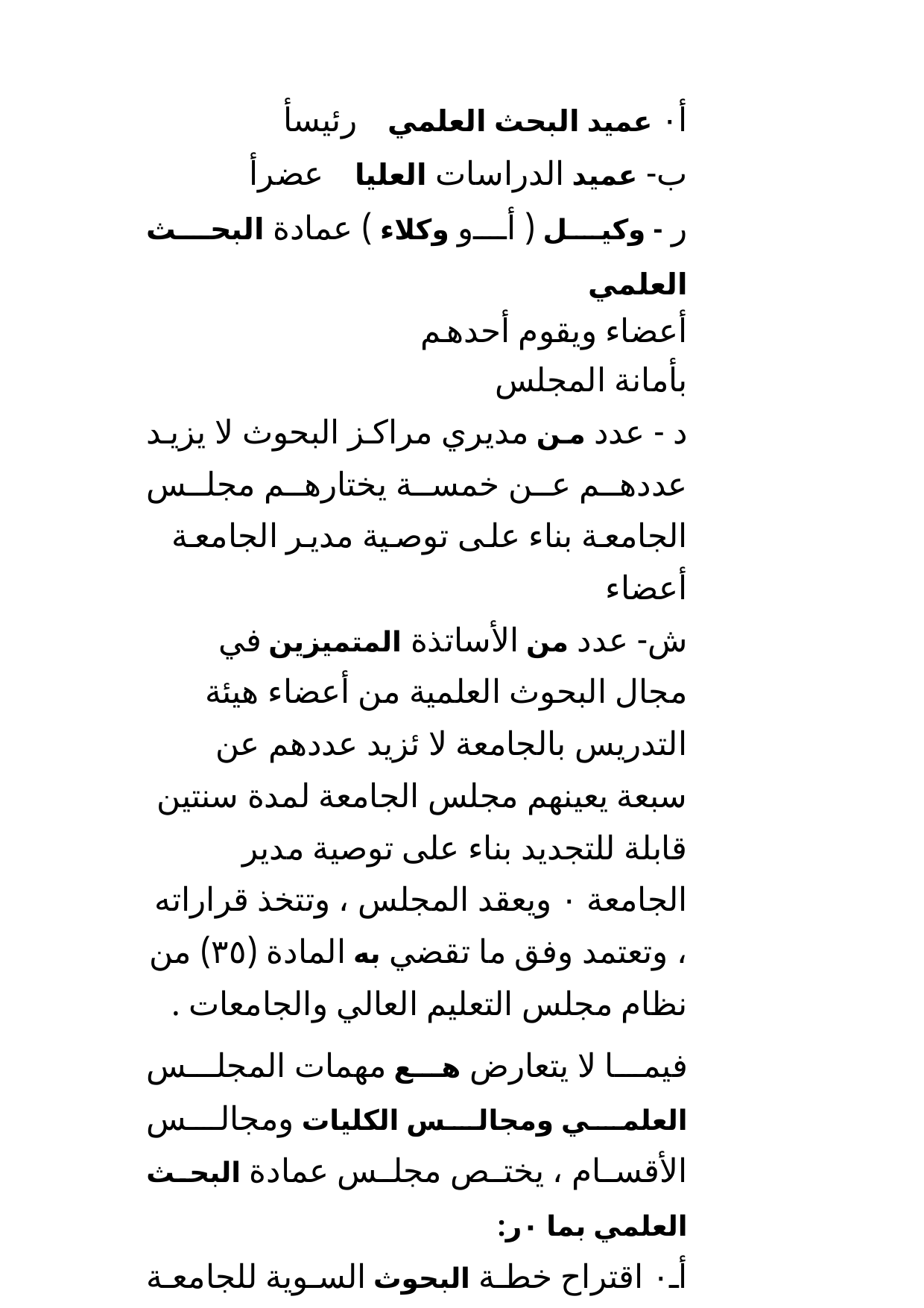

أ٠ عميد البحث العلمي    رئيسأ
ب- عميد الدراسات العليا    عضرأ
ر - وكيل ( أو وكلاء ) عمادة البحث العلمي
أعضاء ويقوم أحدهم بأمانة المجلس
د - عدد من مديري مراكز البحوث لا يزيد عددهم عن خمسة يختارهم مجلس الجامعة بناء على توصية مدير الجامعة    أعضاء
ش- عدد من الأساتذة المتميزين في مجال البحوث العلمية من أعضاء هيئة التدريس بالجامعة لا ئزيد عددهم عن سبعة يعينهم مجلس الجامعة لمدة سنتين قابلة للتجديد بناء على توصية مدير الجامعة ٠ ويعقد المجلس ، وتتخذ قراراته ، وتعتمد وفق ما تقضي به المادة (٣٥) من نظام مجلس التعليم العالي والجامعات .
فيما لا يتعارض هع مهمات المجلس العلمي ومجالس الكليات ومجالس الأقسام ، يختص مجلس عمادة البحث العلمي بما ٠ر:
أ٠ اقتراح خطة البحوث السوية للجامعة وإعداد مشروع الميزانية اللازمة لها نمهيدأ لعرضها على المجلس العلمي ٠